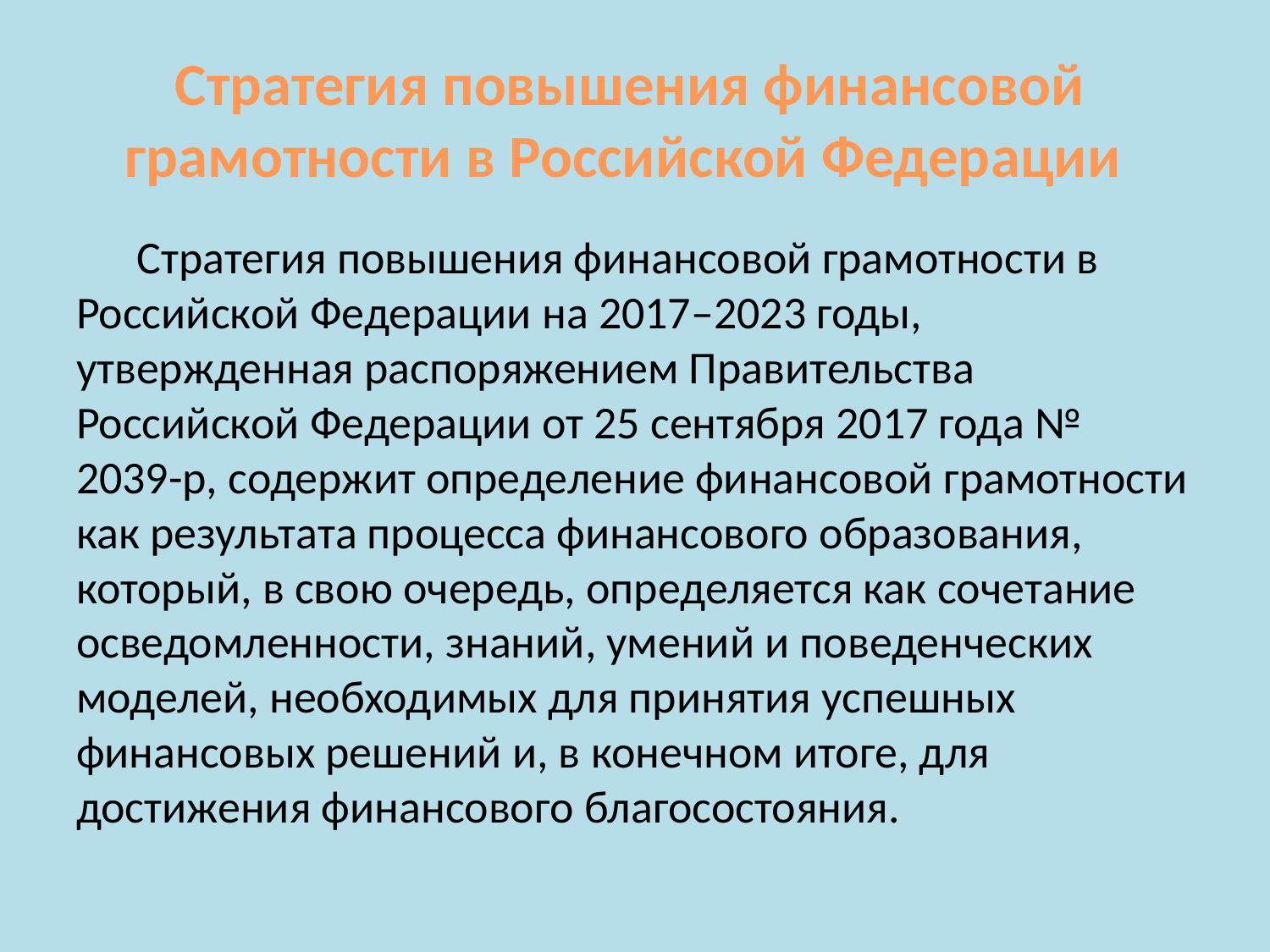

# Стратегия повышения финансовой грамотности в Российской Федерации
Стратегия повышения финансовой грамотности в Российской Федерации на 2017–2023 годы, утвержденная распоряжением Правительства Российской Федерации от 25 сентября 2017 года № 2039-р, содержит определение финансовой грамотности как результата процесса финансового образования, который, в свою очередь, определяется как сочетание осведомленности, знаний, умений и поведенческих моделей, необходимых для принятия успешных финансовых решений и, в конечном итоге, для достижения финансового благосостояния.